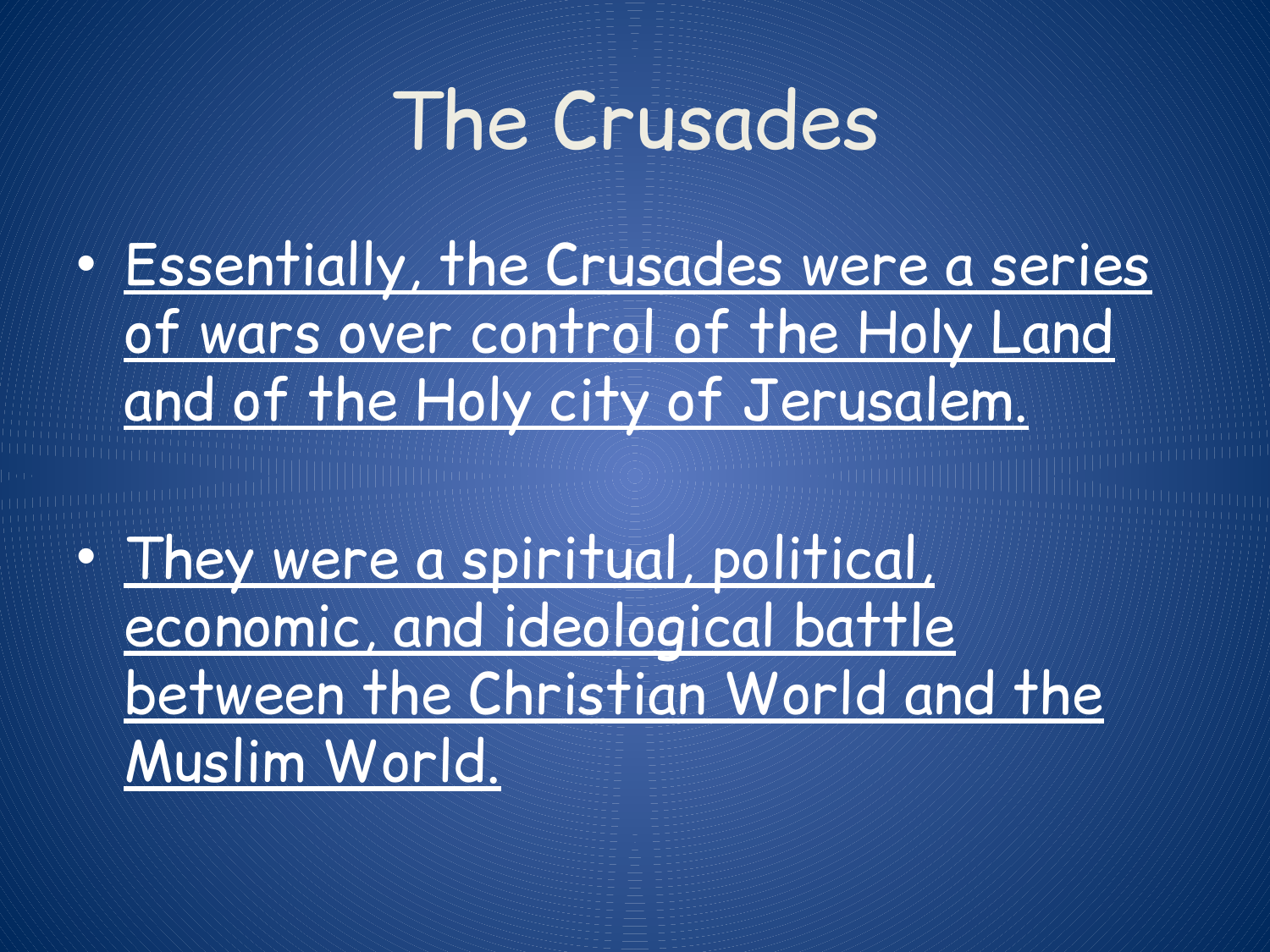

# The Crusades
Essentially, the Crusades were a series of wars over control of the Holy Land and of the Holy city of Jerusalem.

They were a spiritual, political, economic, and ideological battle between the Christian World and the Muslim World.